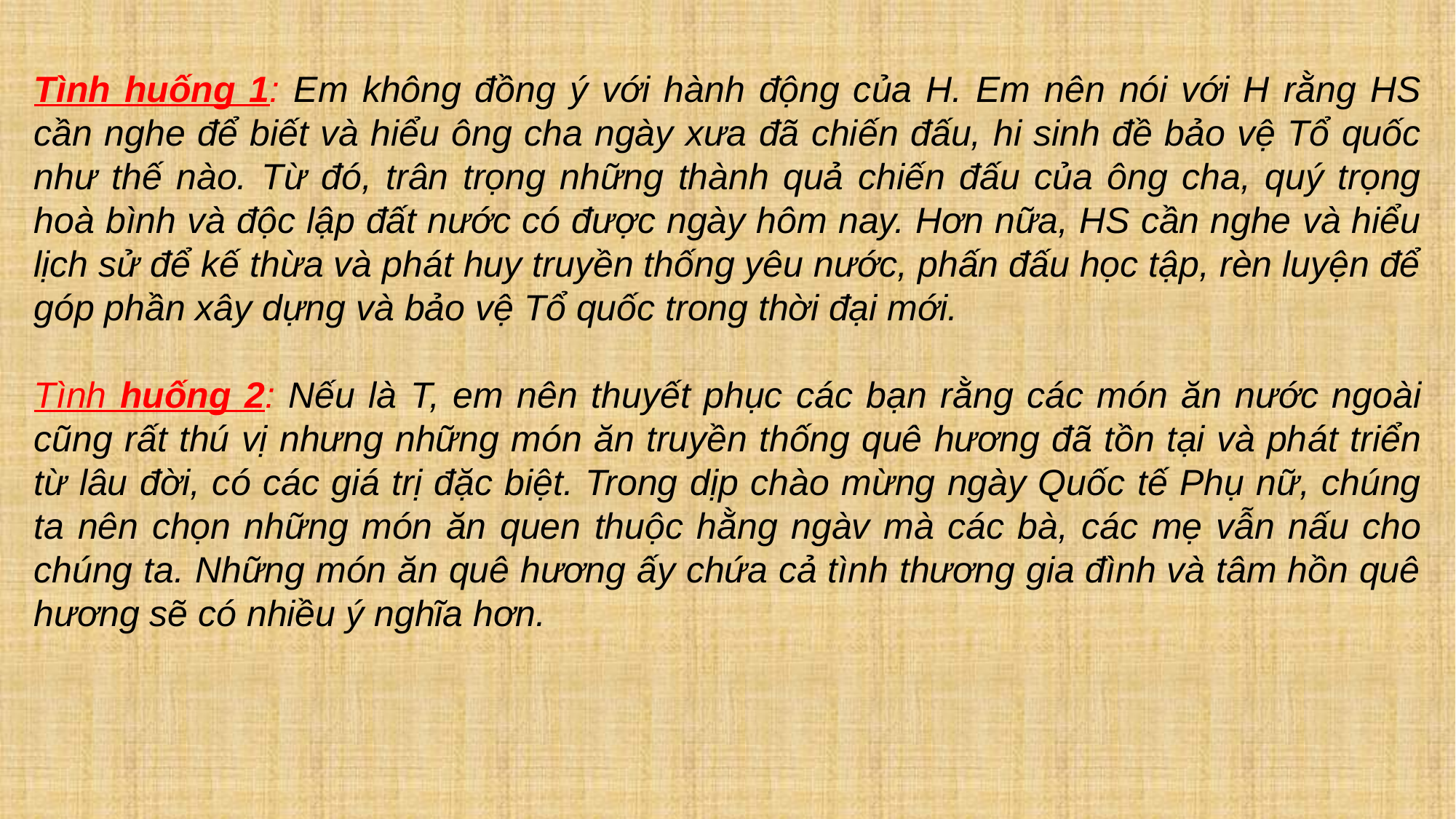

Tình huống 1: Em không đồng ý với hành động của H. Em nên nói với H rằng HS cần nghe để biết và hiểu ông cha ngày xưa đã chiến đấu, hi sinh đề bảo vệ Tổ quốc như thế nào. Từ đó, trân trọng những thành quả chiến đấu của ông cha, quý trọng hoà bình và độc lập đất nước có được ngày hôm nay. Hơn nữa, HS cần nghe và hiểu lịch sử để kế thừa và phát huy truyền thống yêu nước, phấn đấu học tập, rèn luyện để góp phần xây dựng và bảo vệ Tổ quốc trong thời đại mới.

Tình huống 2: Nếu là T, em nên thuyết phục các bạn rằng các món ăn nước ngoài cũng rất thú vị nhưng những món ăn truyền thống quê hương đã tồn tại và phát triển từ lâu đời, có các giá trị đặc biệt. Trong dịp chào mừng ngày Quốc tế Phụ nữ, chúng ta nên chọn những món ăn quen thuộc hằng ngàv mà các bà, các mẹ vẫn nấu cho chúng ta. Những món ăn quê hương ấy chứa cả tình thương gia đình và tâm hồn quê hương sẽ có nhiều ý nghĩa hơn.